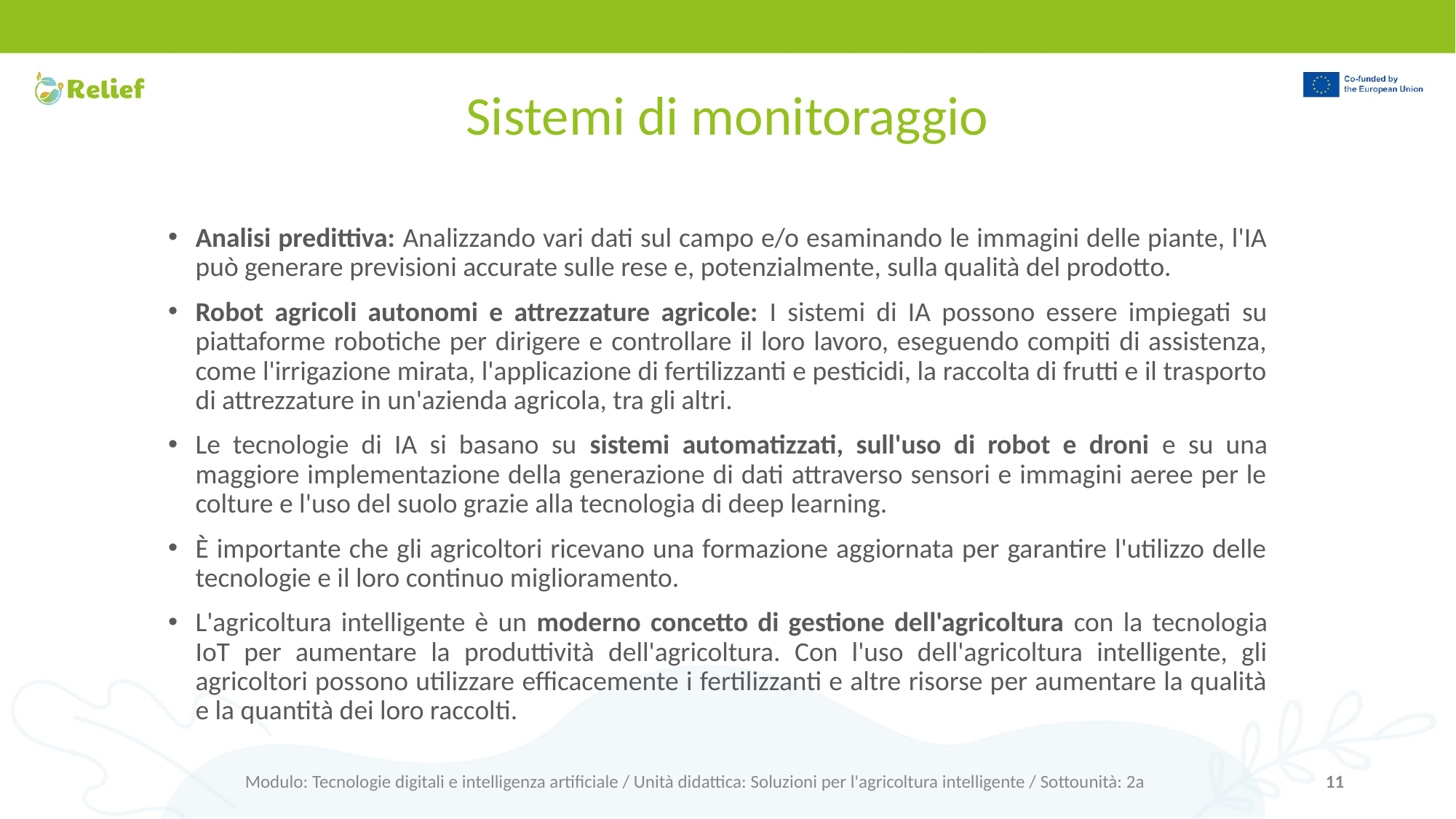

# Sistemi di monitoraggio
Analisi predittiva: Analizzando vari dati sul campo e/o esaminando le immagini delle piante, l'IA può generare previsioni accurate sulle rese e, potenzialmente, sulla qualità del prodotto.
Robot agricoli autonomi e attrezzature agricole: I sistemi di IA possono essere impiegati su piattaforme robotiche per dirigere e controllare il loro lavoro, eseguendo compiti di assistenza, come l'irrigazione mirata, l'applicazione di fertilizzanti e pesticidi, la raccolta di frutti e il trasporto di attrezzature in un'azienda agricola, tra gli altri.
Le tecnologie di IA si basano su sistemi automatizzati, sull'uso di robot e droni e su una maggiore implementazione della generazione di dati attraverso sensori e immagini aeree per le colture e l'uso del suolo grazie alla tecnologia di deep learning.
È importante che gli agricoltori ricevano una formazione aggiornata per garantire l'utilizzo delle tecnologie e il loro continuo miglioramento.
L'agricoltura intelligente è un moderno concetto di gestione dell'agricoltura con la tecnologia IoT per aumentare la produttività dell'agricoltura. Con l'uso dell'agricoltura intelligente, gli agricoltori possono utilizzare efficacemente i fertilizzanti e altre risorse per aumentare la qualità e la quantità dei loro raccolti.
Modulo: Tecnologie digitali e intelligenza artificiale / Unità didattica: Soluzioni per l'agricoltura intelligente / Sottounità: 2a
11